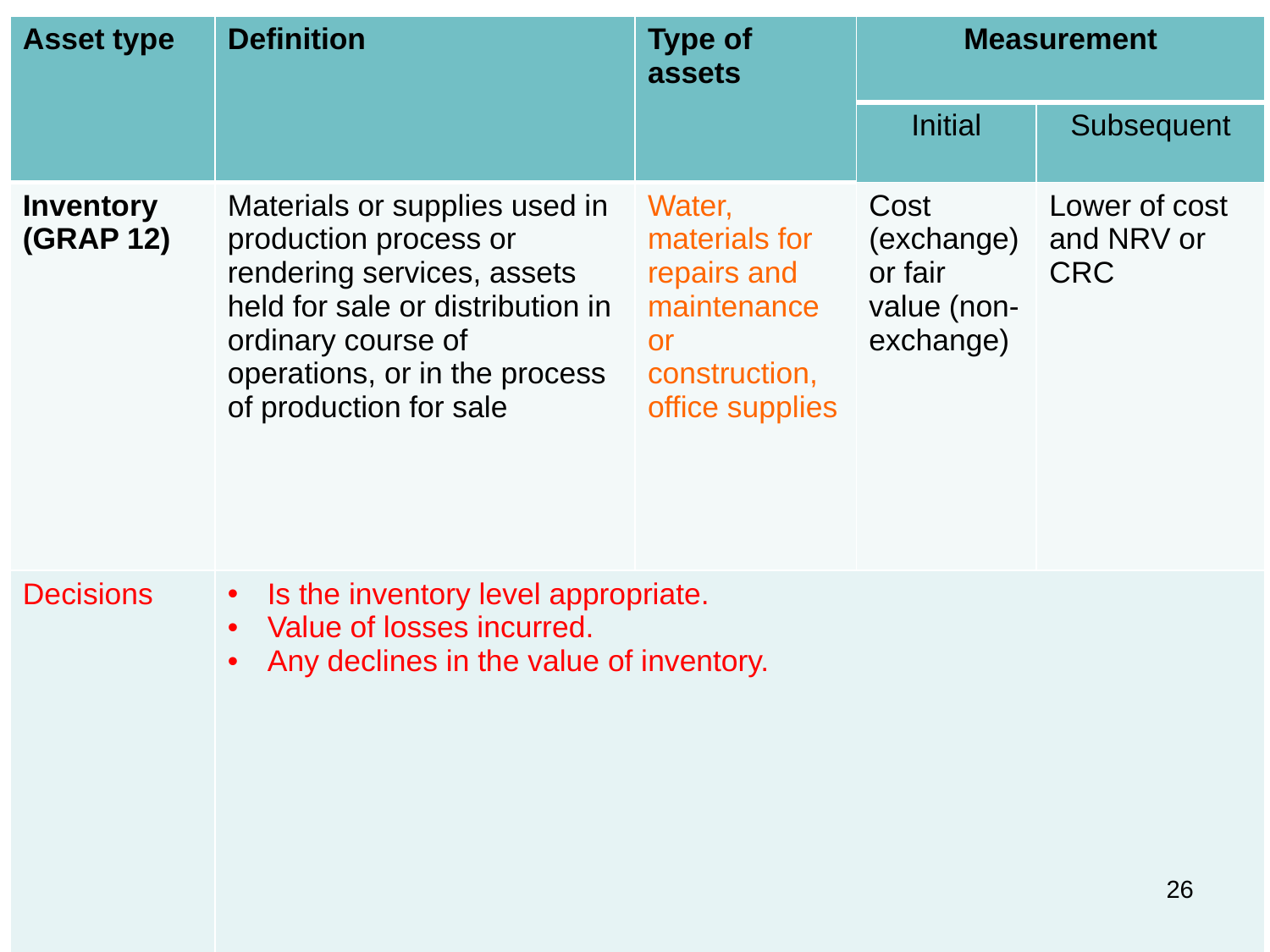

| Asset type | Definition | Type of assets | Measurement |  |
| --- | --- | --- | --- | --- |
|  |  |  | Initial | Subsequent |
| Inventory (GRAP 12) | Materials or supplies used in production process or rendering services, assets held for sale or distribution in ordinary course of operations, or in the process of production for sale | Water, materials for repairs and maintenance or construction, office supplies | Cost (exchange) or fair value (non-exchange) | Lower of cost and NRV or CRC |
| Decisions | Is the inventory level appropriate. Value of losses incurred. Any declines in the value of inventory. |  |  |  |
26